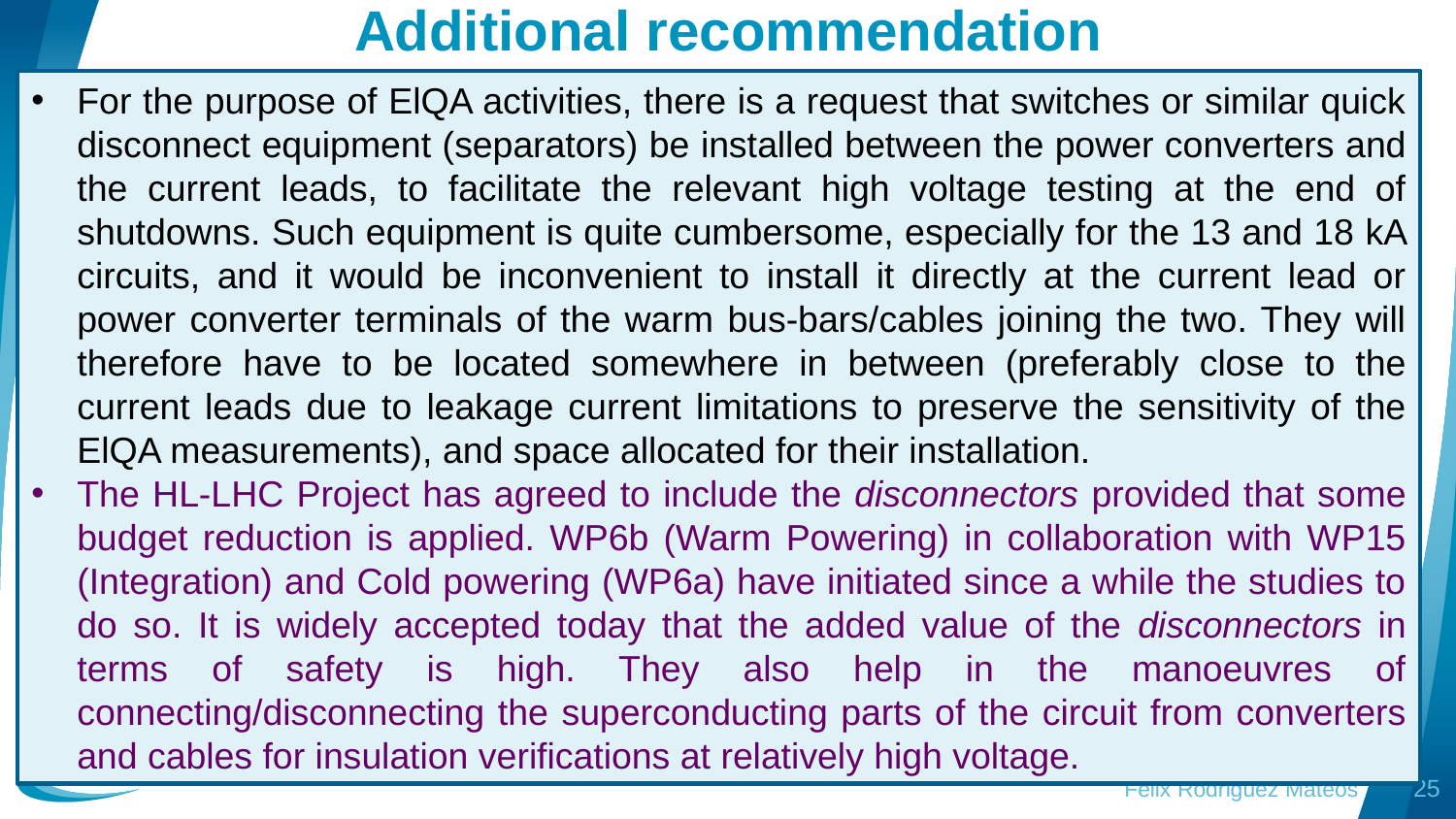

# Additional recommendation
For the purpose of ElQA activities, there is a request that switches or similar quick disconnect equipment (separators) be installed between the power converters and the current leads, to facilitate the relevant high voltage testing at the end of shutdowns. Such equipment is quite cumbersome, especially for the 13 and 18 kA circuits, and it would be inconvenient to install it directly at the current lead or power converter terminals of the warm bus-bars/cables joining the two. They will therefore have to be located somewhere in between (preferably close to the current leads due to leakage current limitations to preserve the sensitivity of the ElQA measurements), and space allocated for their installation.
The HL-LHC Project has agreed to include the disconnectors provided that some budget reduction is applied. WP6b (Warm Powering) in collaboration with WP15 (Integration) and Cold powering (WP6a) have initiated since a while the studies to do so. It is widely accepted today that the added value of the disconnectors in terms of safety is high. They also help in the manoeuvres of connecting/disconnecting the superconducting parts of the circuit from converters and cables for insulation verifications at relatively high voltage.
Felix Rodriguez Mateos
25